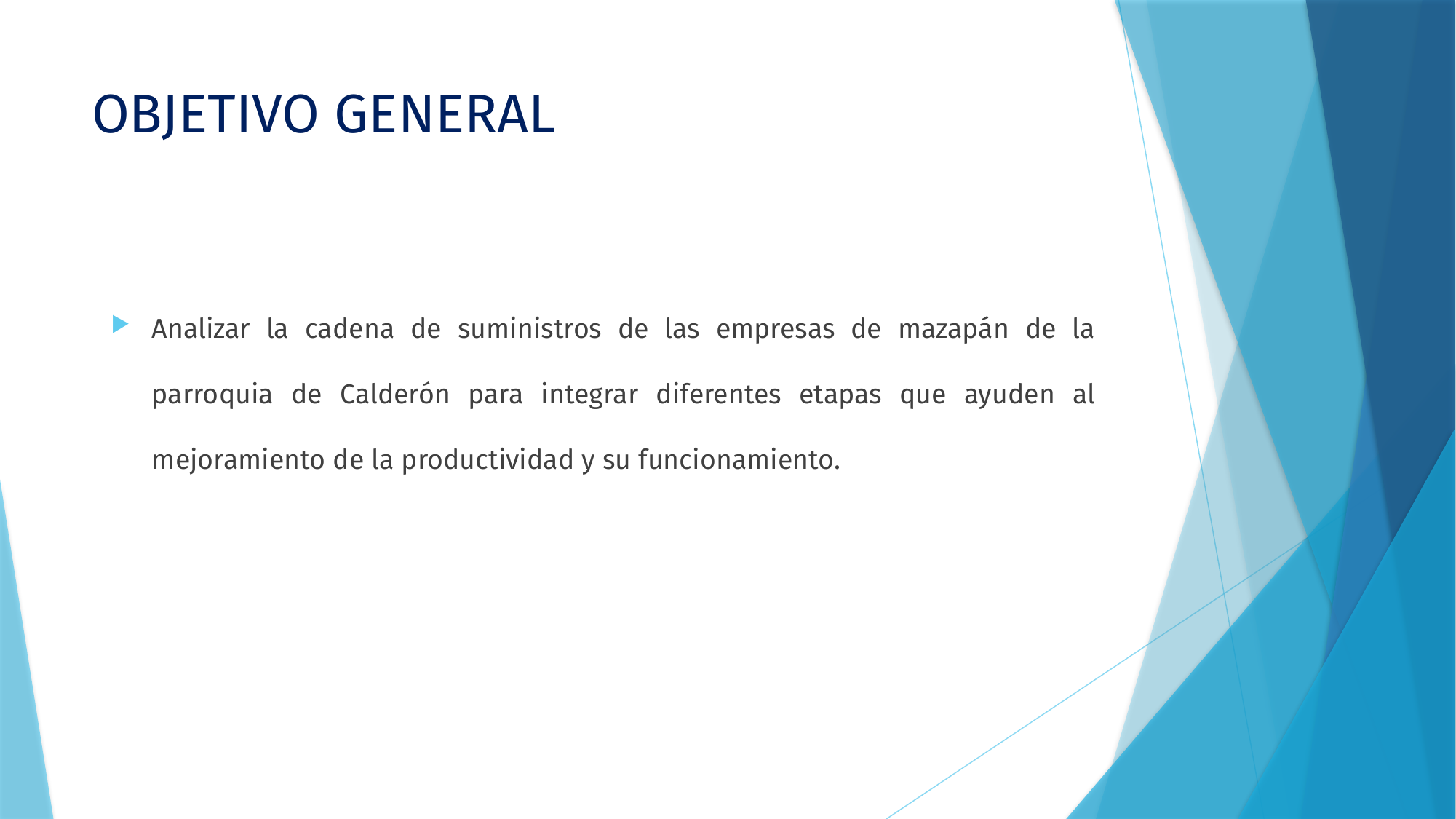

# OBJETIVO GENERAL
Analizar la cadena de suministros de las empresas de mazapán de la parroquia de Calderón para integrar diferentes etapas que ayuden al mejoramiento de la productividad y su funcionamiento.